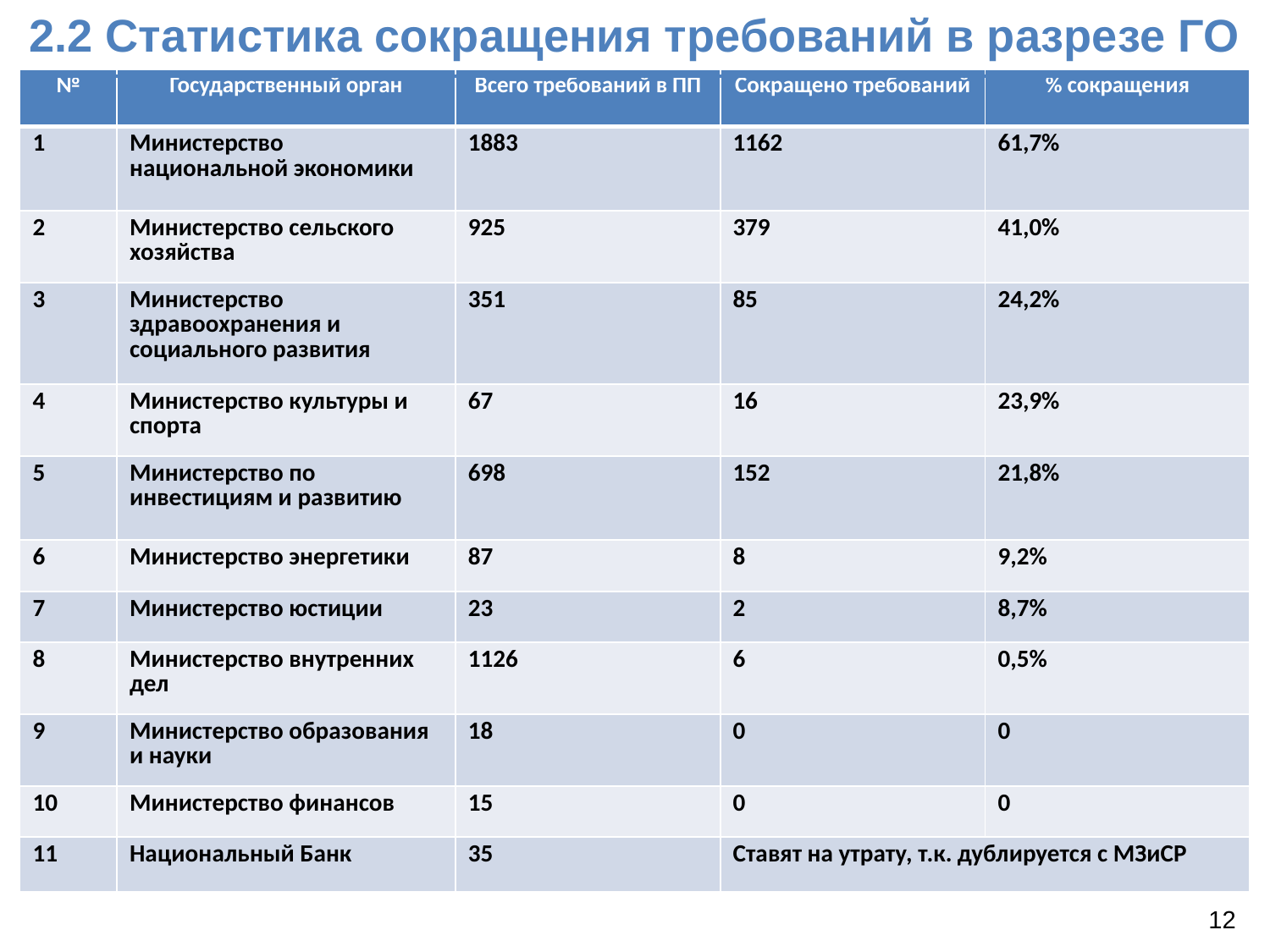

2.2 Статистика сокращения требований в разрезе ГО
| № | Государственный орган | Всего требований в ПП | Сокращено требований | % сокращения |
| --- | --- | --- | --- | --- |
| 1 | Министерство национальной экономики | 1883 | 1162 | 61,7% |
| 2 | Министерство сельского хозяйства | 925 | 379 | 41,0% |
| 3 | Министерство здравоохранения и социального развития | 351 | 85 | 24,2% |
| 4 | Министерство культуры и спорта | 67 | 16 | 23,9% |
| 5 | Министерство по инвестициям и развитию | 698 | 152 | 21,8% |
| 6 | Министерство энергетики | 87 | 8 | 9,2% |
| 7 | Министерство юстиции | 23 | 2 | 8,7% |
| 8 | Министерство внутренних дел | 1126 | 6 | 0,5% |
| 9 | Министерство образования и науки | 18 | 0 | 0 |
| 10 | Министерство финансов | 15 | 0 | 0 |
| 11 | Национальный Банк | 35 | Ставят на утрату, т.к. дублируется с МЗиСР |  |
12